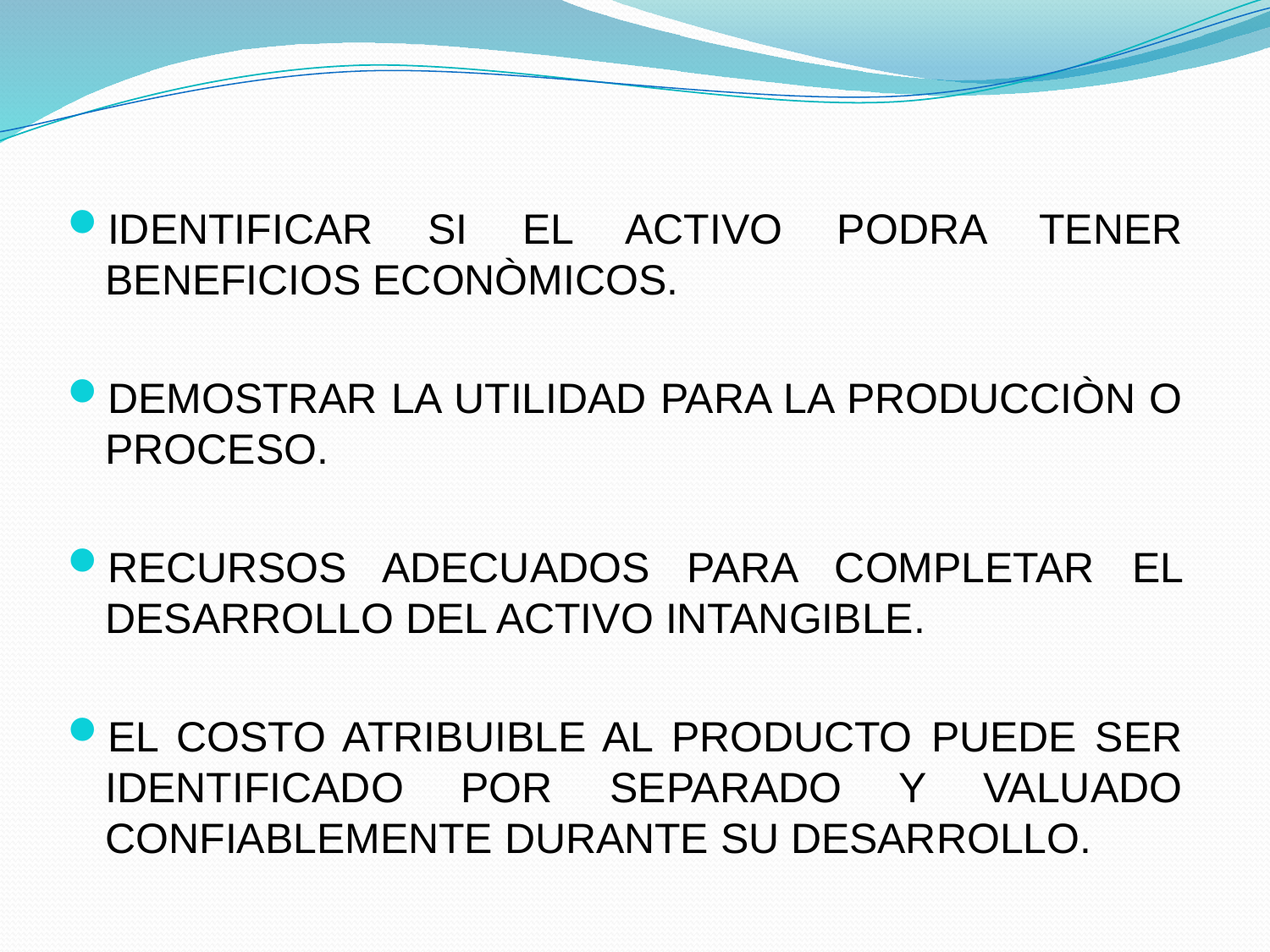

IDENTIFICAR SI EL ACTIVO PODRA TENER BENEFICIOS ECONÒMICOS.

DEMOSTRAR LA UTILIDAD PARA LA PRODUCCIÒN O PROCESO.

RECURSOS ADECUADOS PARA COMPLETAR EL DESARROLLO DEL ACTIVO INTANGIBLE.

EL COSTO ATRIBUIBLE AL PRODUCTO PUEDE SER IDENTIFICADO POR SEPARADO Y VALUADO CONFIABLEMENTE DURANTE SU DESARROLLO.